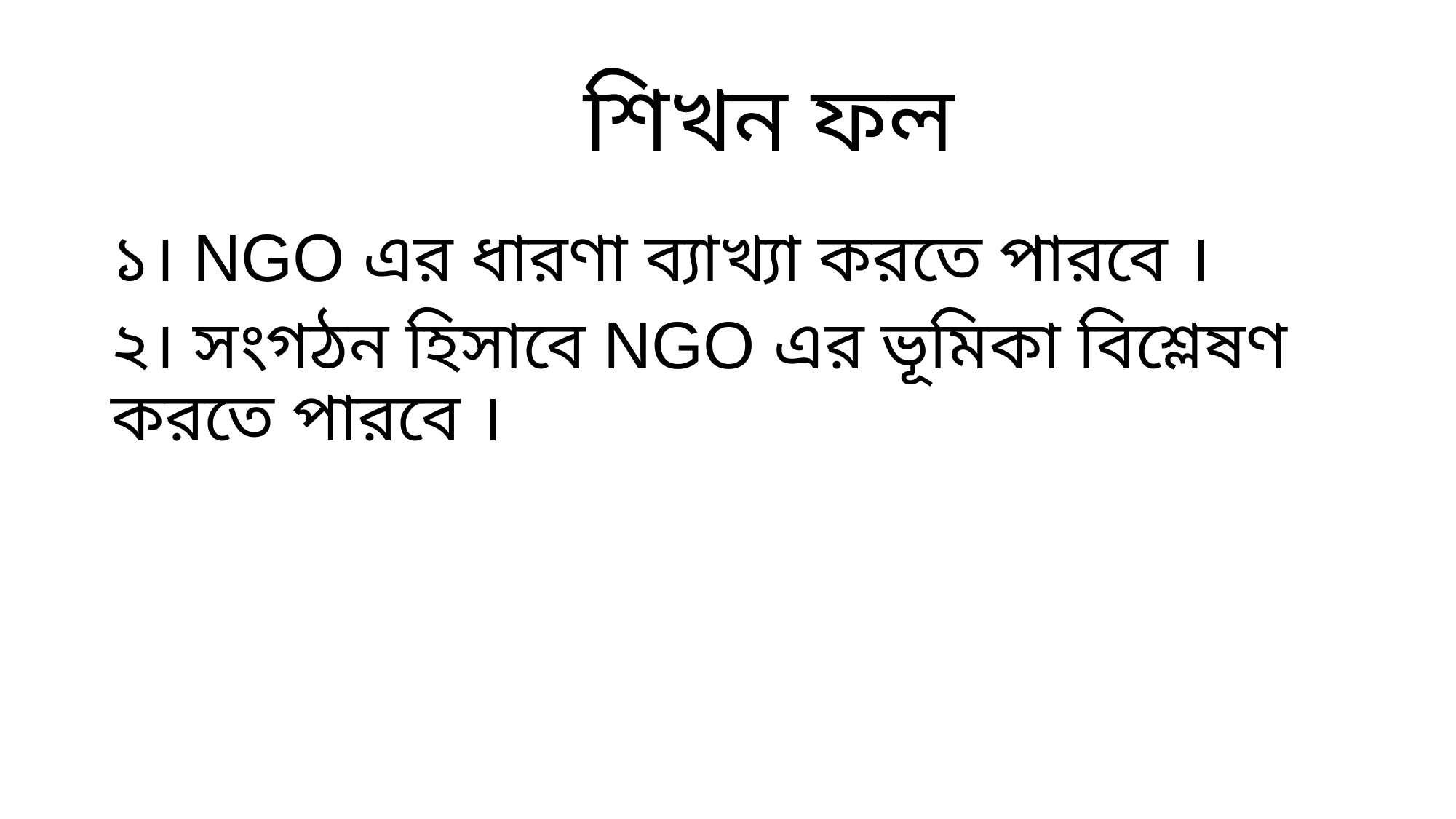

# শিখন ফল
১। NGO এর ধারণা ব্যাখ্যা করতে পারবে ।
২। সংগঠন হিসাবে NGO এর ভূমিকা বিশ্লেষণ করতে পারবে ।